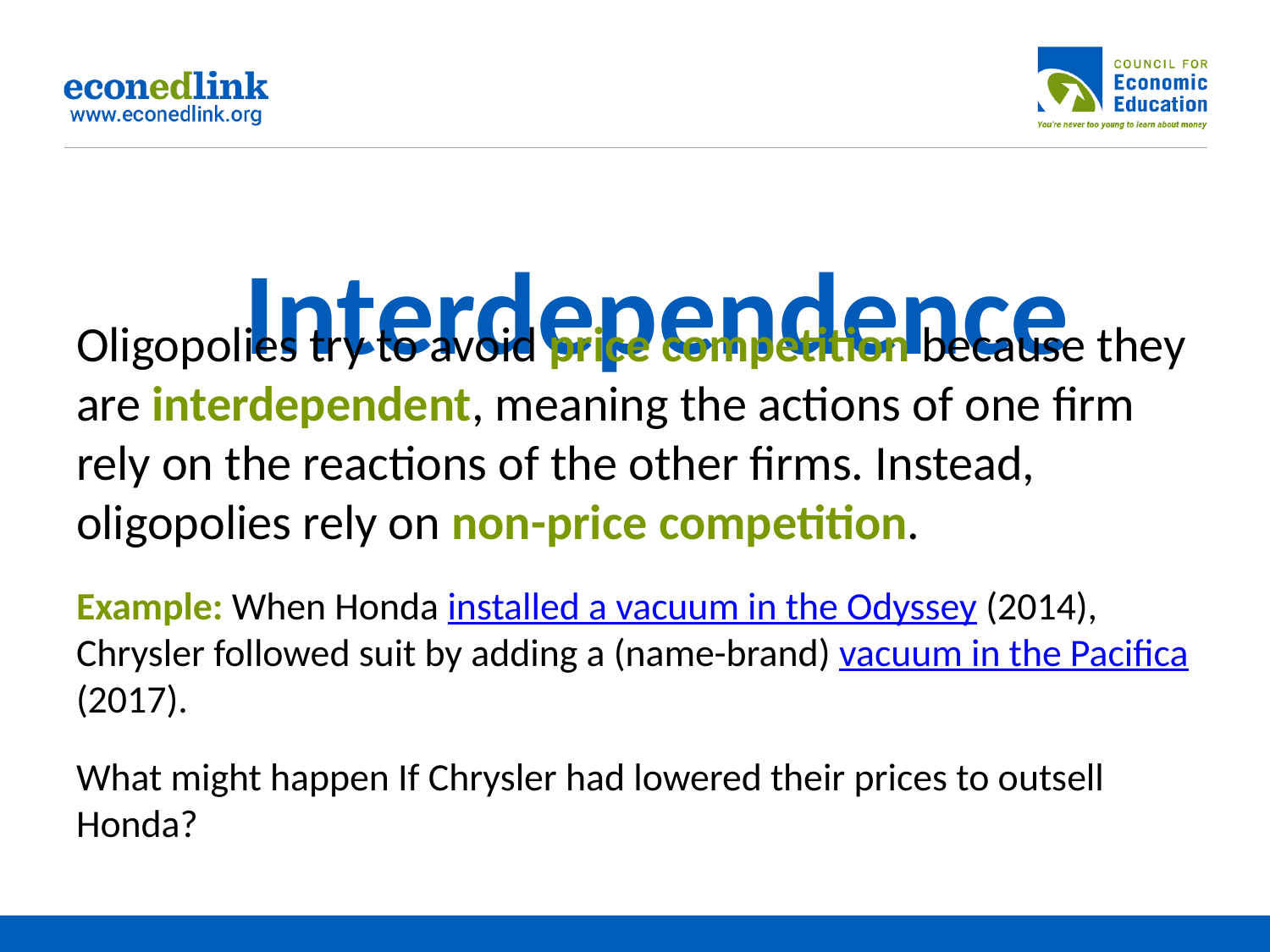

# Interdependence
Oligopolies try to avoid price competition because they are interdependent, meaning the actions of one firm rely on the reactions of the other firms. Instead, oligopolies rely on non-price competition.
Example: When Honda installed a vacuum in the Odyssey (2014), Chrysler followed suit by adding a (name-brand) vacuum in the Pacifica (2017).
What might happen If Chrysler had lowered their prices to outsell Honda?